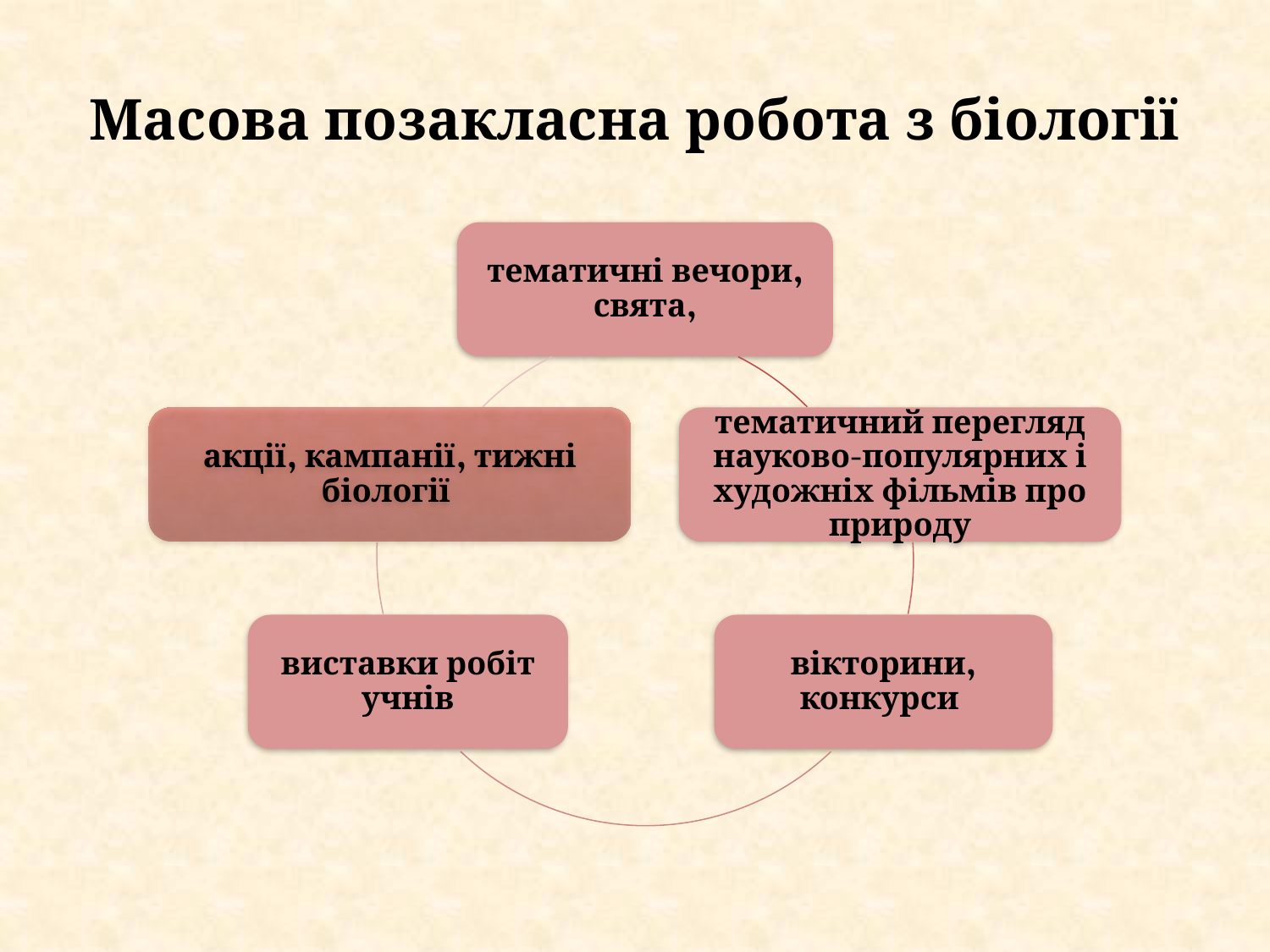

# Масова позакласна робота з біології
тематичні вечори, свята,
тематичний перегляд науково-популярних і художніх фільмів про природу
вікторини, конкурси
виставки робіт учнів
акції, кампанії, тижні біології